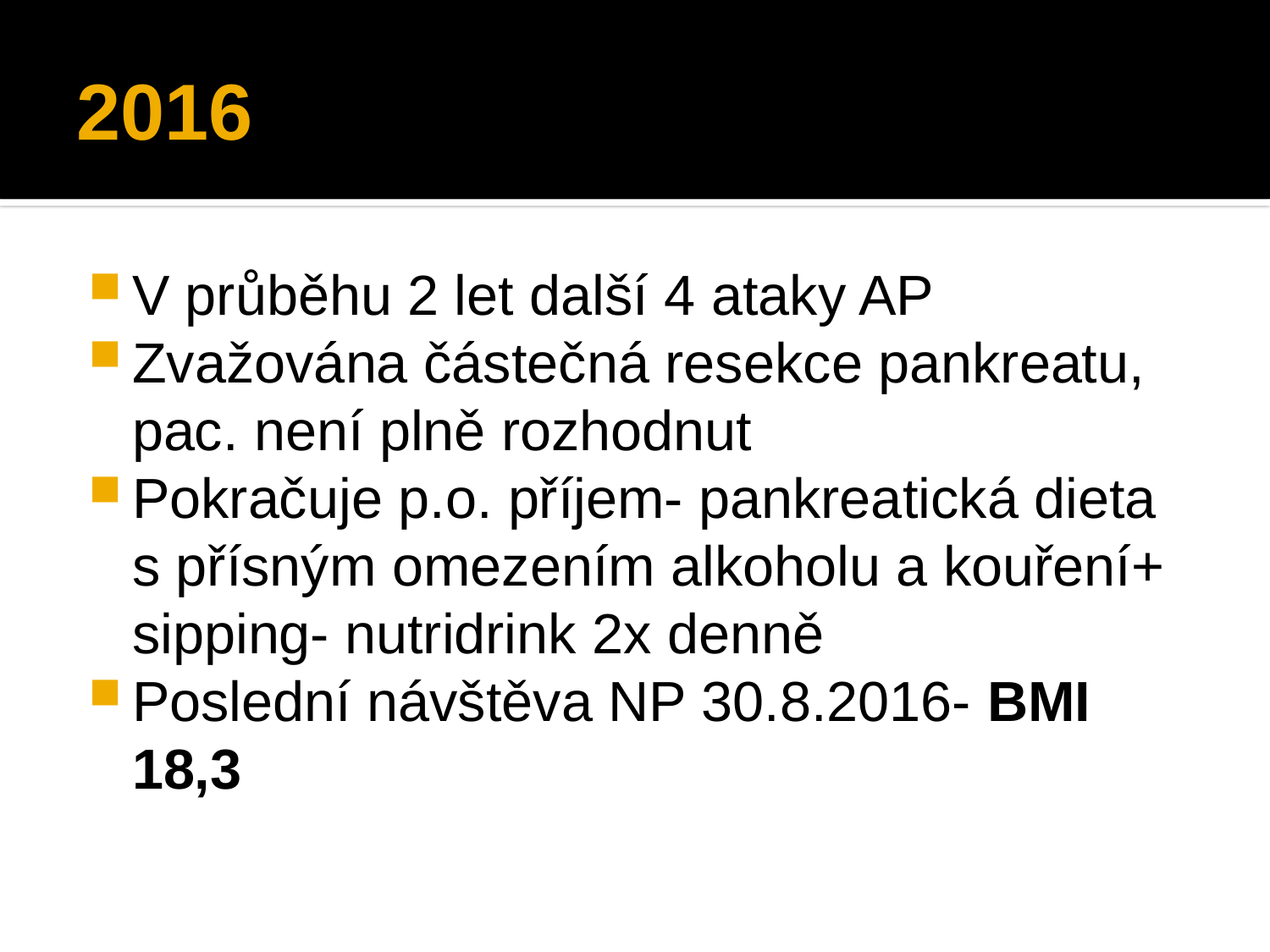

# 2016
V průběhu 2 let další 4 ataky AP
Zvažována částečná resekce pankreatu, pac. není plně rozhodnut
Pokračuje p.o. příjem- pankreatická dieta s přísným omezením alkoholu a kouření+ sipping- nutridrink 2x denně
Poslední návštěva NP 30.8.2016- BMI 18,3